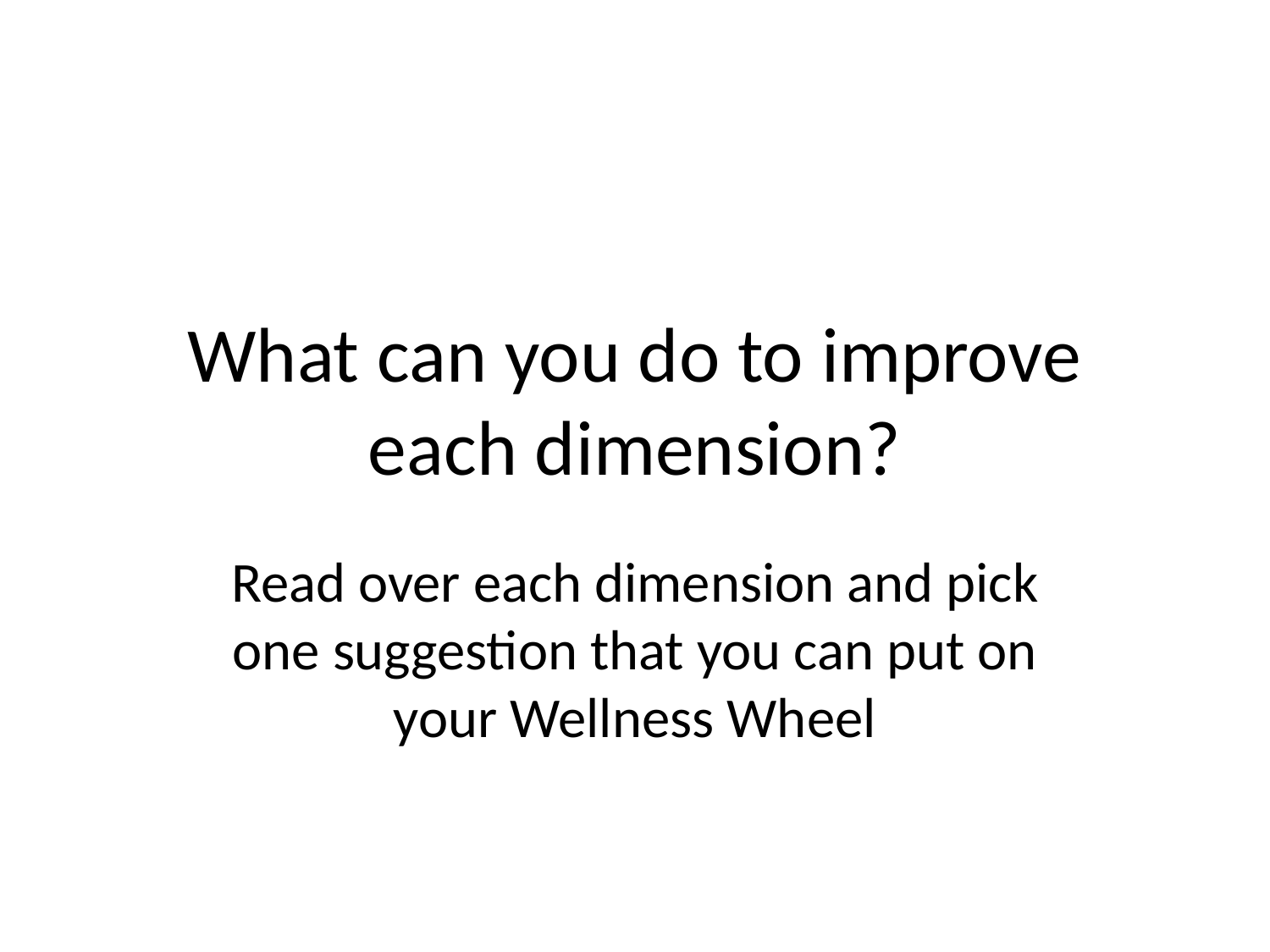

# What can you do to improve each dimension?
Read over each dimension and pick one suggestion that you can put on your Wellness Wheel